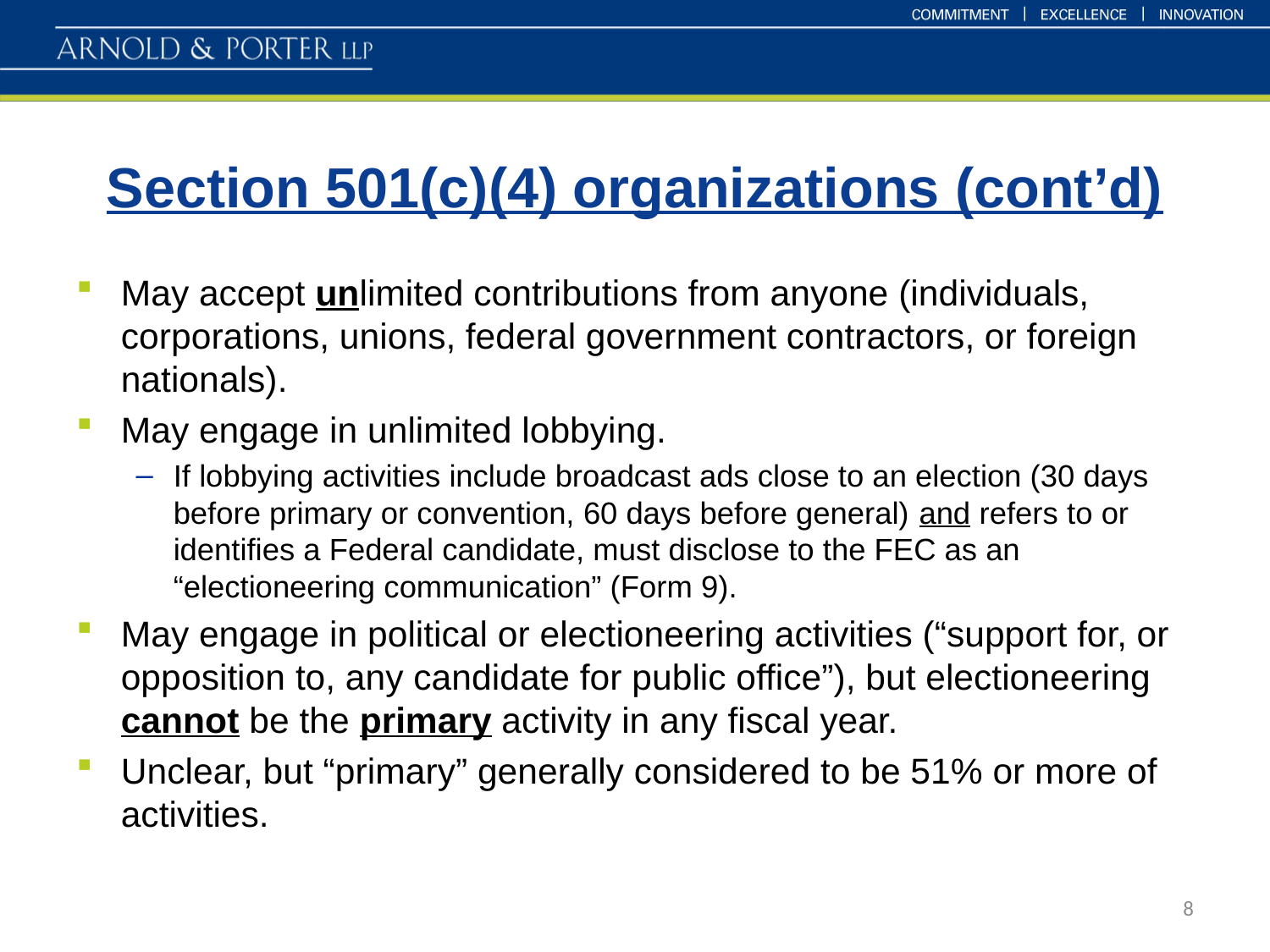

# Section 501(c)(4) organizations (cont’d)
May accept unlimited contributions from anyone (individuals, corporations, unions, federal government contractors, or foreign nationals).
May engage in unlimited lobbying.
If lobbying activities include broadcast ads close to an election (30 days before primary or convention, 60 days before general) and refers to or identifies a Federal candidate, must disclose to the FEC as an “electioneering communication” (Form 9).
May engage in political or electioneering activities (“support for, or opposition to, any candidate for public office”), but electioneering cannot be the primary activity in any fiscal year.
Unclear, but “primary” generally considered to be 51% or more of activities.

8